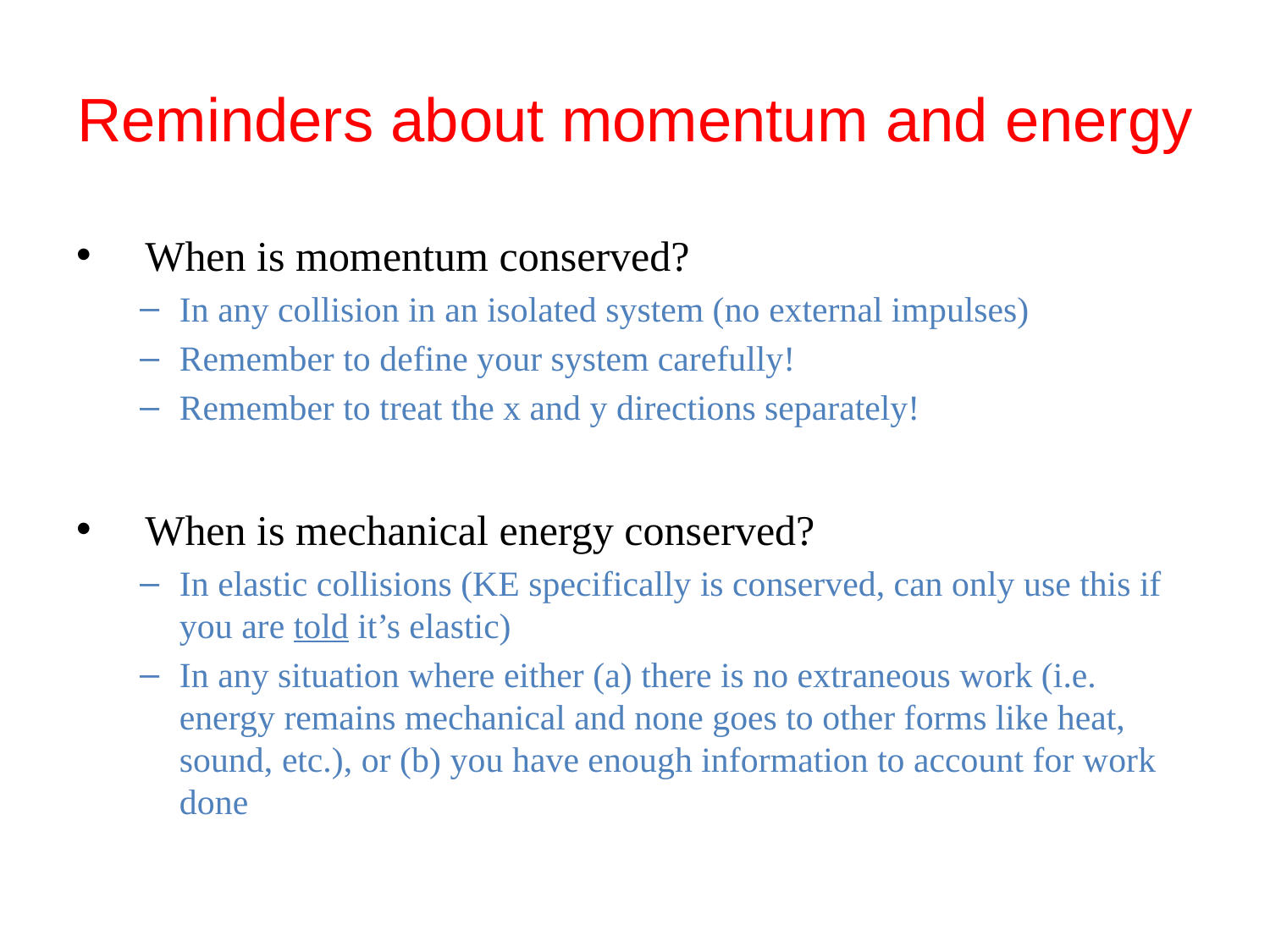

# Reminders about momentum and energy
  When is momentum conserved?
In any collision in an isolated system (no external impulses)
Remember to define your system carefully!
Remember to treat the x and y directions separately!

  When is mechanical energy conserved?
In elastic collisions (KE specifically is conserved, can only use this if you are told it’s elastic)
In any situation where either (a) there is no extraneous work (i.e. energy remains mechanical and none goes to other forms like heat, sound, etc.), or (b) you have enough information to account for work done